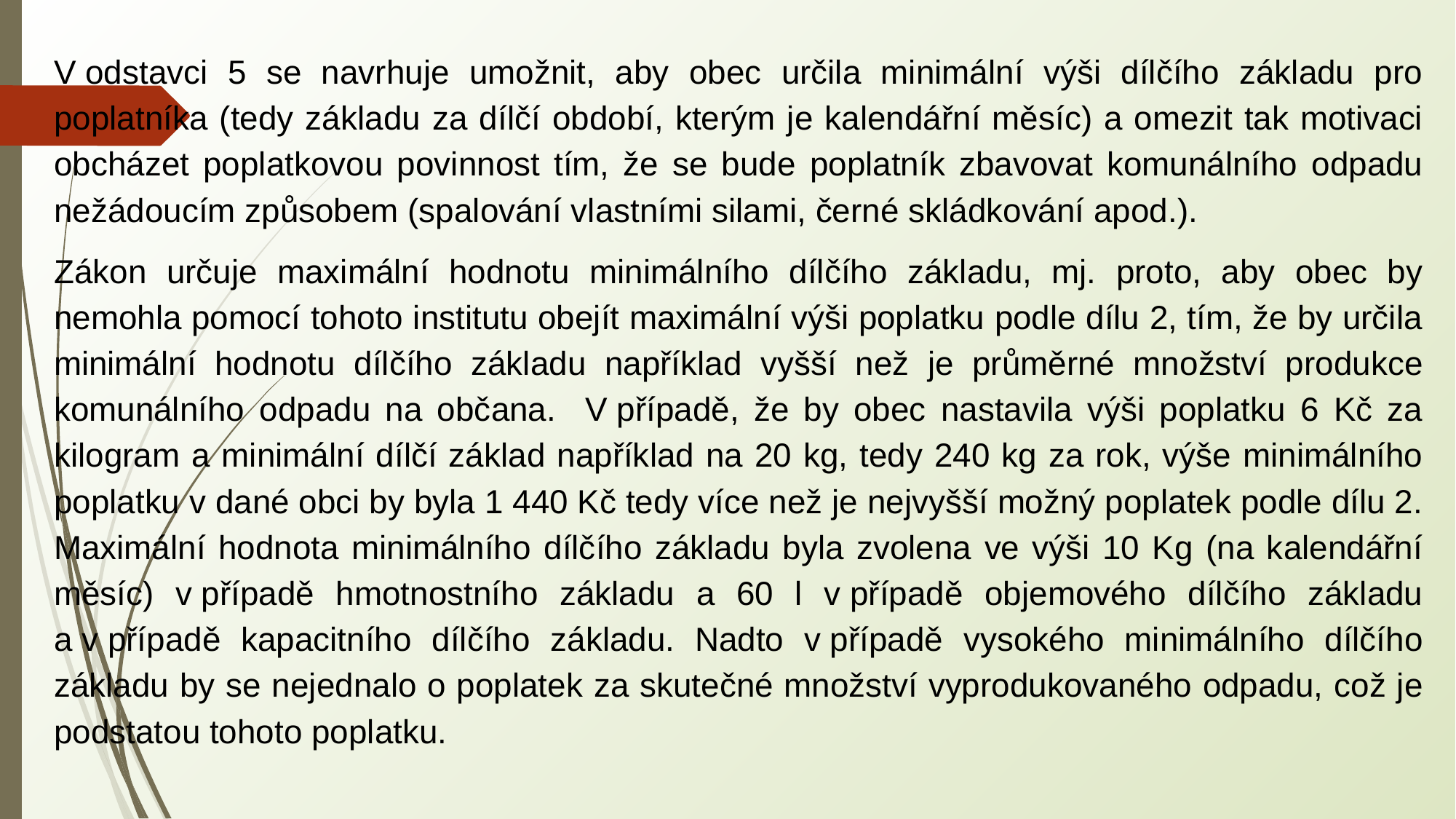

V odstavci 5 se navrhuje umožnit, aby obec určila minimální výši dílčího základu pro poplatníka (tedy základu za dílčí období, kterým je kalendářní měsíc) a omezit tak motivaci obcházet poplatkovou povinnost tím, že se bude poplatník zbavovat komunálního odpadu nežádoucím způsobem (spalování vlastními silami, černé skládkování apod.).
Zákon určuje maximální hodnotu minimálního dílčího základu, mj. proto, aby obec by nemohla pomocí tohoto institutu obejít maximální výši poplatku podle dílu 2, tím, že by určila minimální hodnotu dílčího základu například vyšší než je průměrné množství produkce komunálního odpadu na občana.  V případě, že by obec nastavila výši poplatku 6 Kč za kilogram a minimální dílčí základ například na 20 kg, tedy 240 kg za rok, výše minimálního poplatku v dané obci by byla 1 440 Kč tedy více než je nejvyšší možný poplatek podle dílu 2. Maximální hodnota minimálního dílčího základu byla zvolena ve výši 10 Kg (na kalendářní měsíc) v případě hmotnostního základu a 60 l v případě objemového dílčího základu a v případě kapacitního dílčího základu. Nadto v případě vysokého minimálního dílčího základu by se nejednalo o poplatek za skutečné množství vyprodukovaného odpadu, což je podstatou tohoto poplatku.